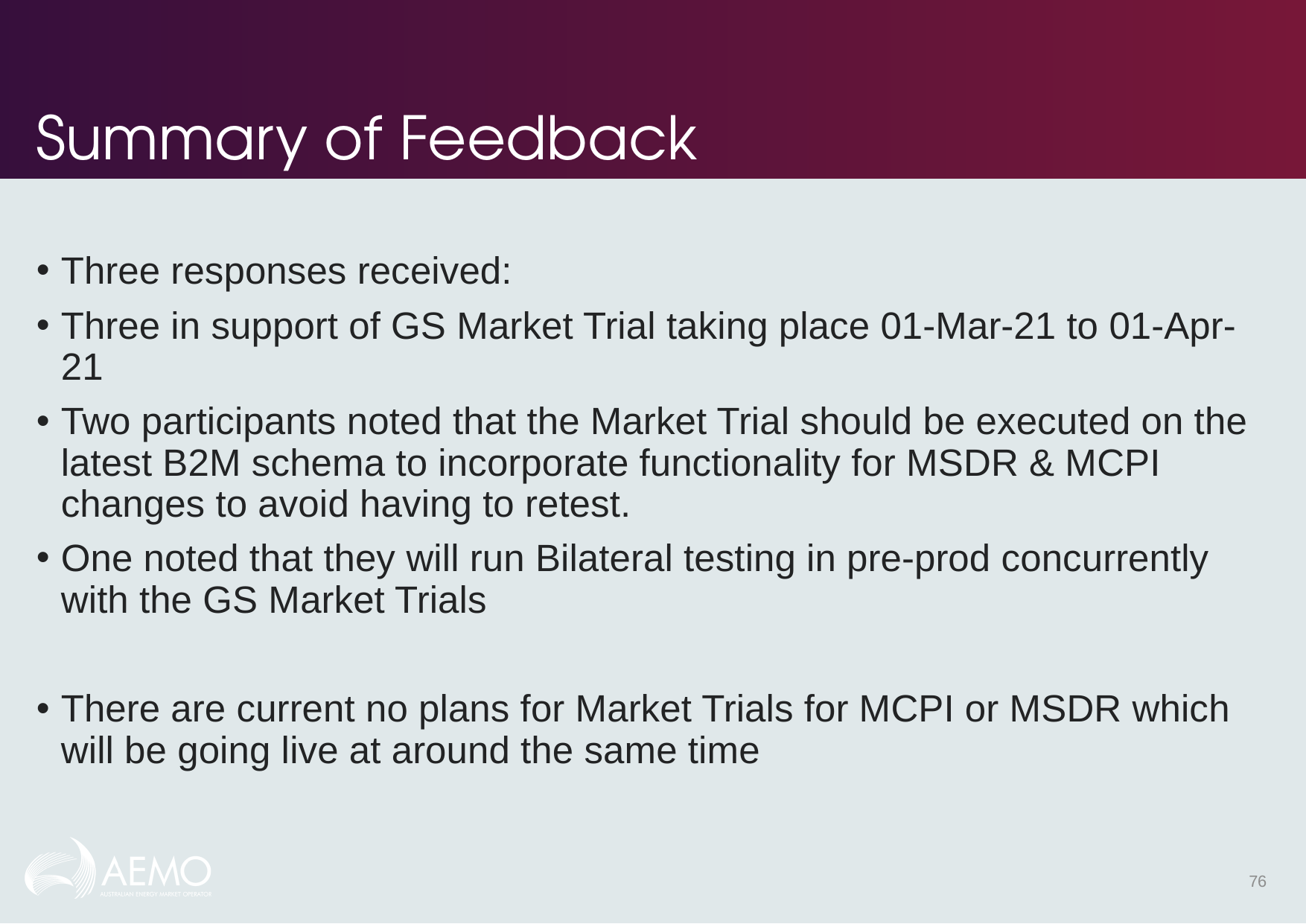

# Summary of Feedback
Three responses received:
Three in support of GS Market Trial taking place 01-Mar-21 to 01-Apr-21
Two participants noted that the Market Trial should be executed on the latest B2M schema to incorporate functionality for MSDR & MCPI changes to avoid having to retest.
One noted that they will run Bilateral testing in pre-prod concurrently with the GS Market Trials

There are current no plans for Market Trials for MCPI or MSDR which will be going live at around the same time

76